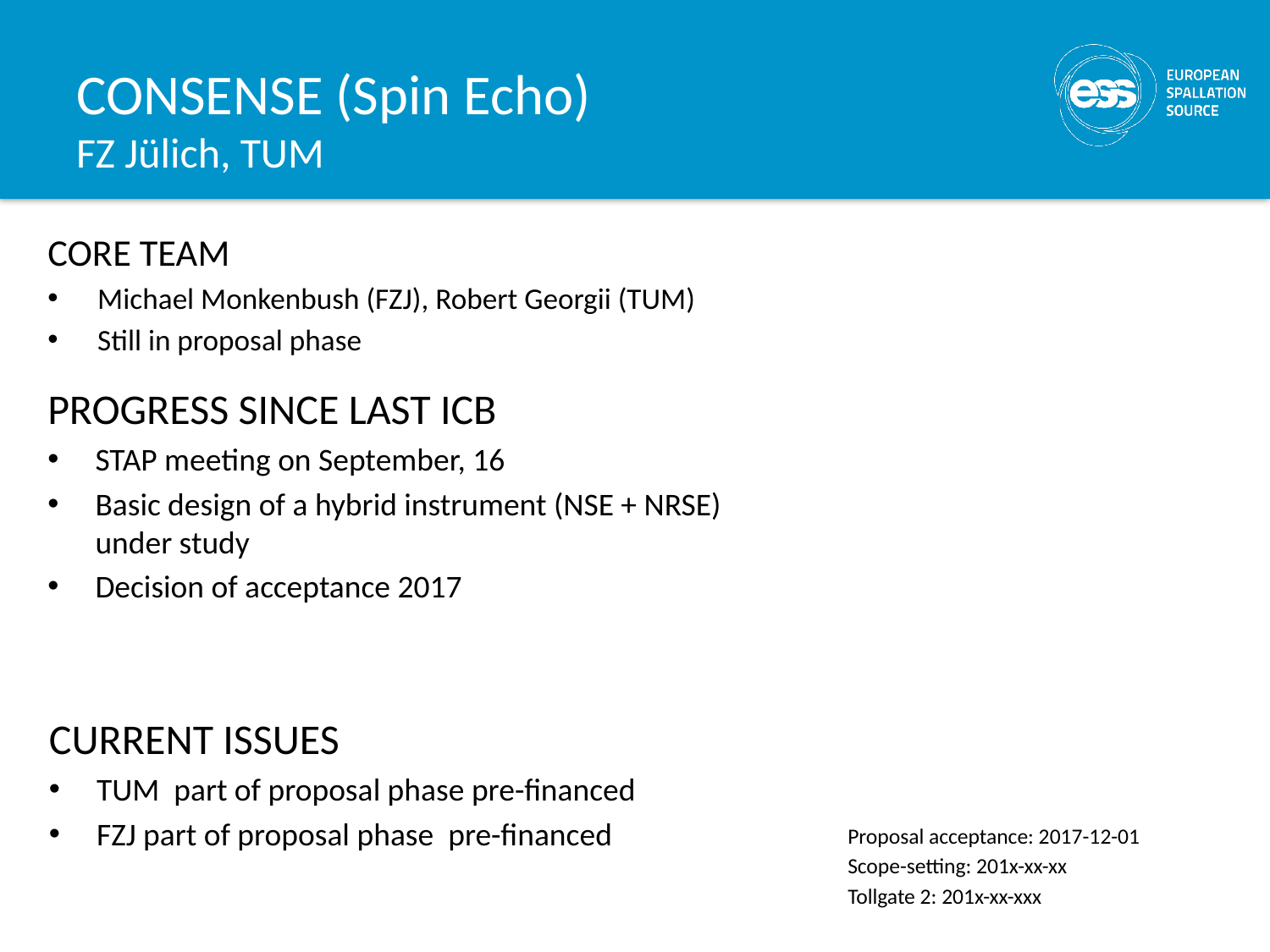

# CONSENSE (Spin Echo) FZ Jülich, TUM
CORE TEAM
Michael Monkenbush (FZJ), Robert Georgii (TUM)
Still in proposal phase
PROGRESS SINCE LAST ICB
STAP meeting on September, 16
Basic design of a hybrid instrument (NSE + NRSE) under study
Decision of acceptance 2017

CURRENT ISSUES
TUM  part of proposal phase pre-financed
FZJ part of proposal phase  pre-financed

Proposal acceptance: 2017-12-01
Scope-setting: 201x-xx-xx
Tollgate 2: 201x-xx-xxx